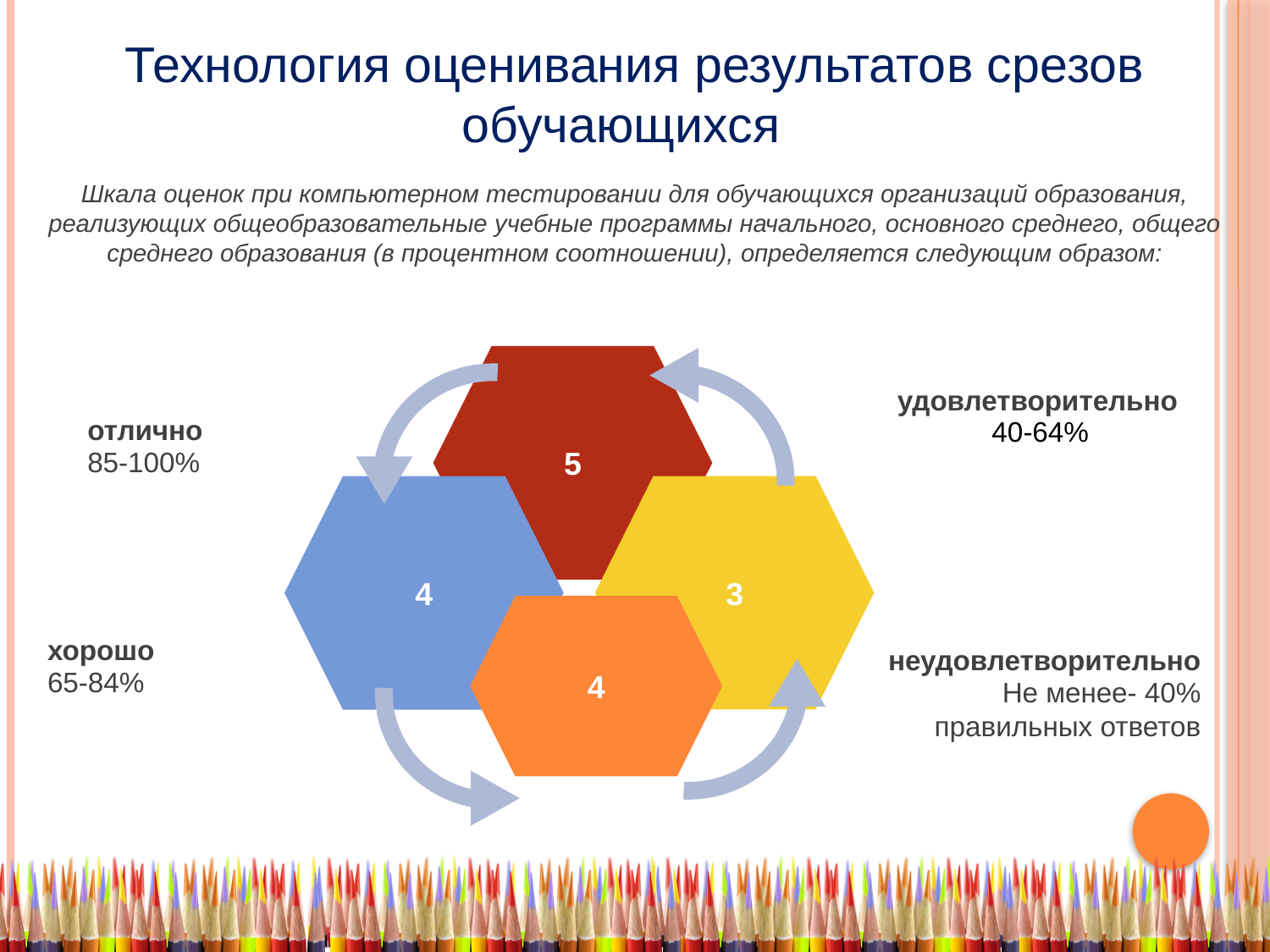

Технология оценивания результатов срезов обучающихся
Шкала оценок при компьютерном тестировании для обучающихся организаций образования, реализующих общеобразовательные учебные программы начального, основного среднего, общего среднего образования (в процентном соотношении), определяется следующим образом:

5

удовлетворительно
            40-64%

отлично
85-100%
3
4

4
хорошо
65-84%
неудовлетворительно
Не менее- 40% правильных ответов